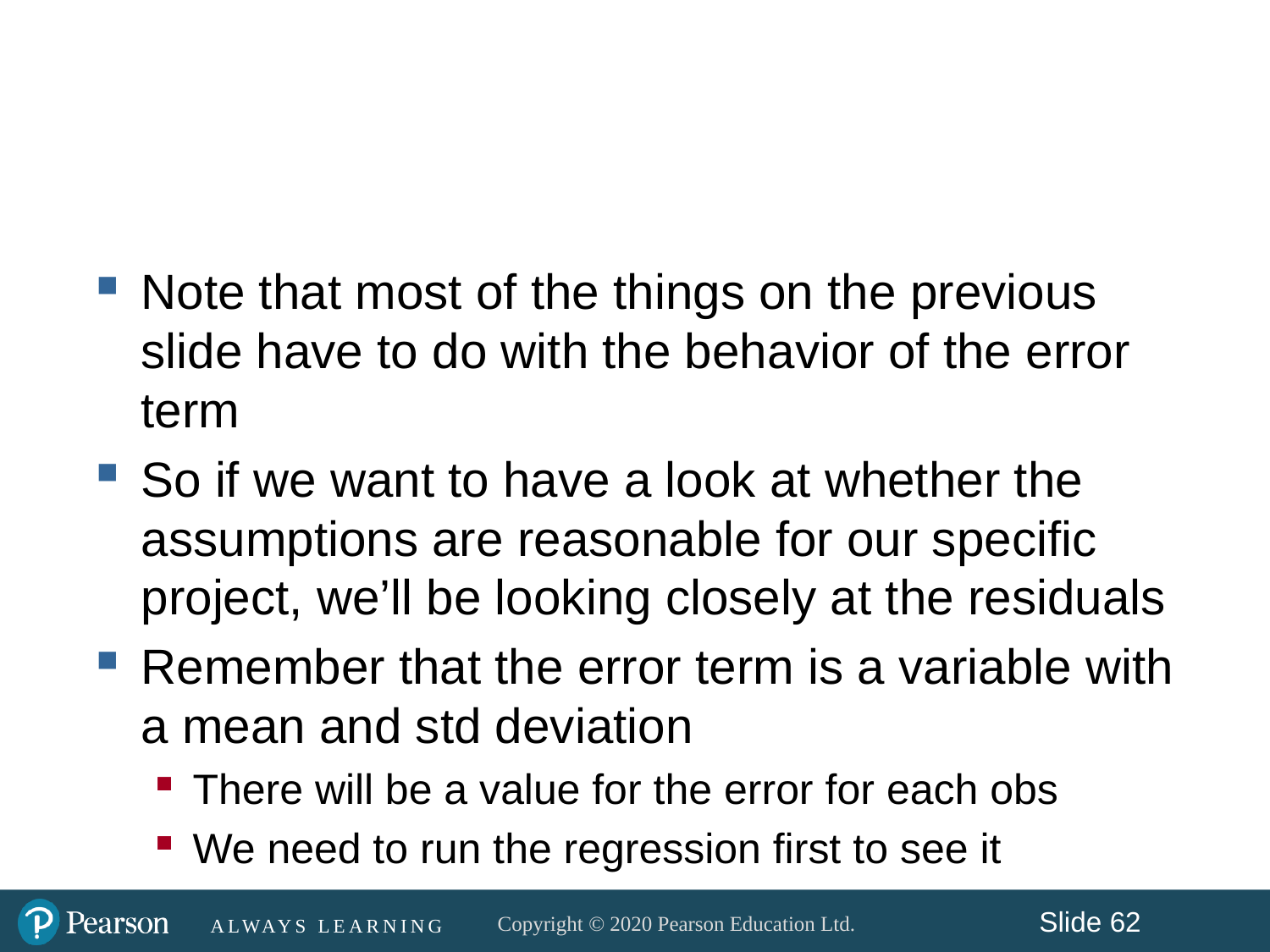

#
Note that most of the things on the previous slide have to do with the behavior of the error term
So if we want to have a look at whether the assumptions are reasonable for our specific project, we’ll be looking closely at the residuals
Remember that the error term is a variable with a mean and std deviation
There will be a value for the error for each obs
We need to run the regression first to see it